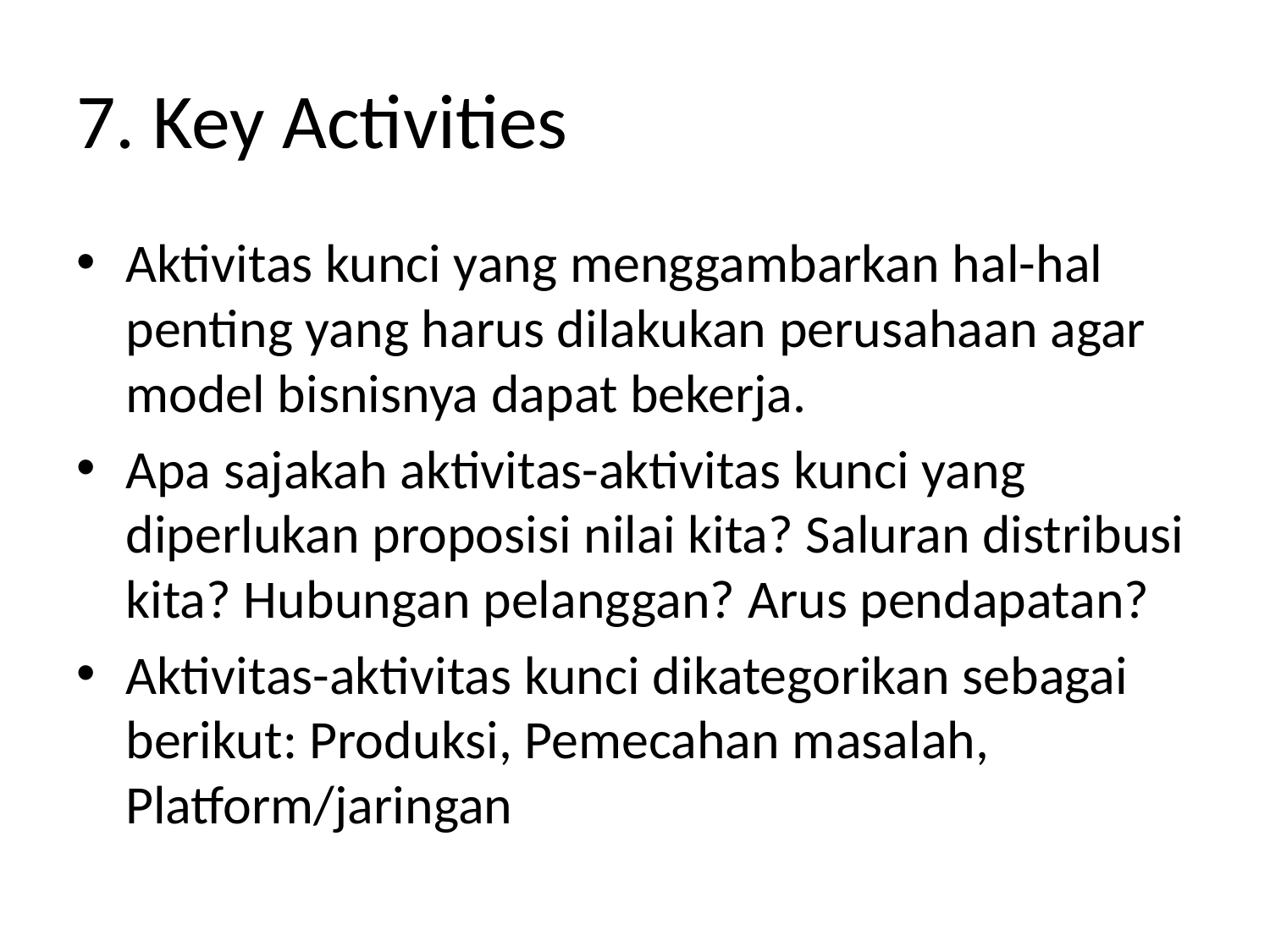

# 7. Key Activities
Aktivitas kunci yang menggambarkan hal-hal penting yang harus dilakukan perusahaan agar model bisnisnya dapat bekerja.
Apa sajakah aktivitas-aktivitas kunci yang diperlukan proposisi nilai kita? Saluran distribusi kita? Hubungan pelanggan? Arus pendapatan?
Aktivitas-aktivitas kunci dikategorikan sebagai berikut: Produksi, Pemecahan masalah, Platform/jaringan